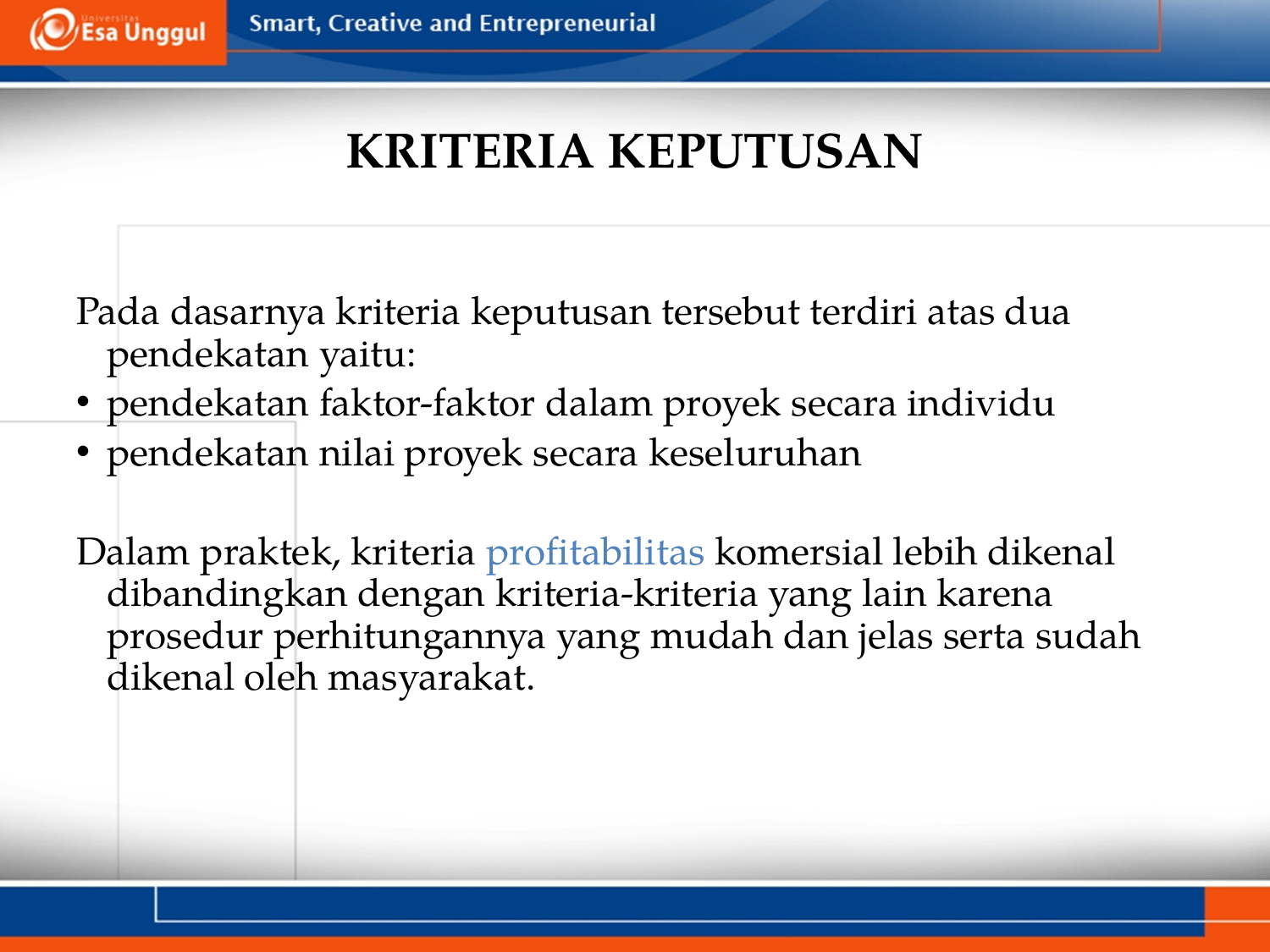

# KRITERIA KEPUTUSAN

Pada dasarnya kriteria keputusan tersebut terdiri atas dua pendekatan yaitu:
pendekatan faktor-faktor dalam proyek secara individu
pendekatan nilai proyek secara keseluruhan

Dalam praktek, kriteria profitabilitas komersial lebih dikenal dibandingkan dengan kriteria-kriteria yang lain karena prosedur perhitungannya yang mudah dan jelas serta sudah dikenal oleh masyarakat.